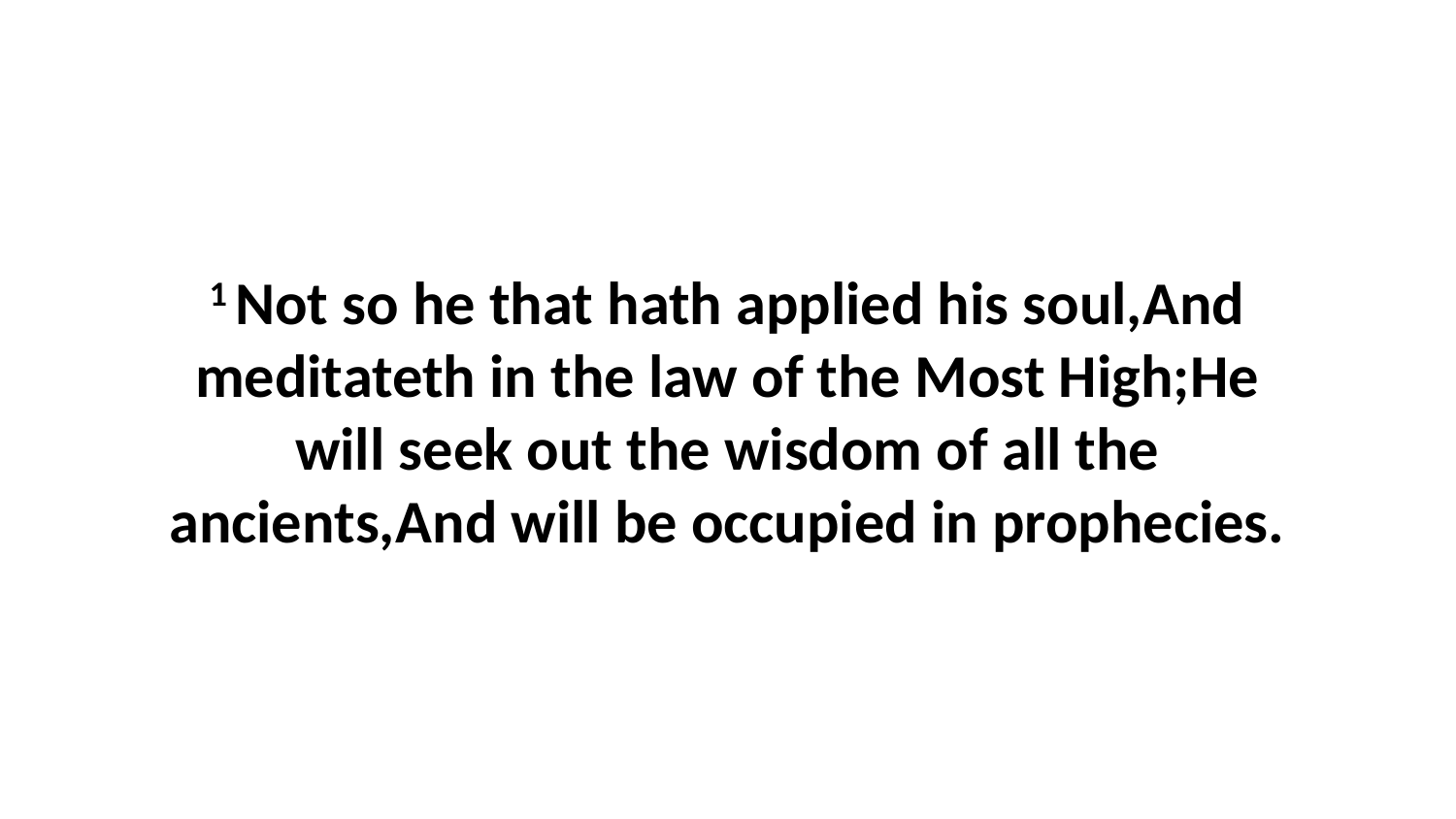

1 Not so he that hath applied his soul,And meditateth in the law of the Most High;He will seek out the wisdom of all the ancients,And will be occupied in prophecies.